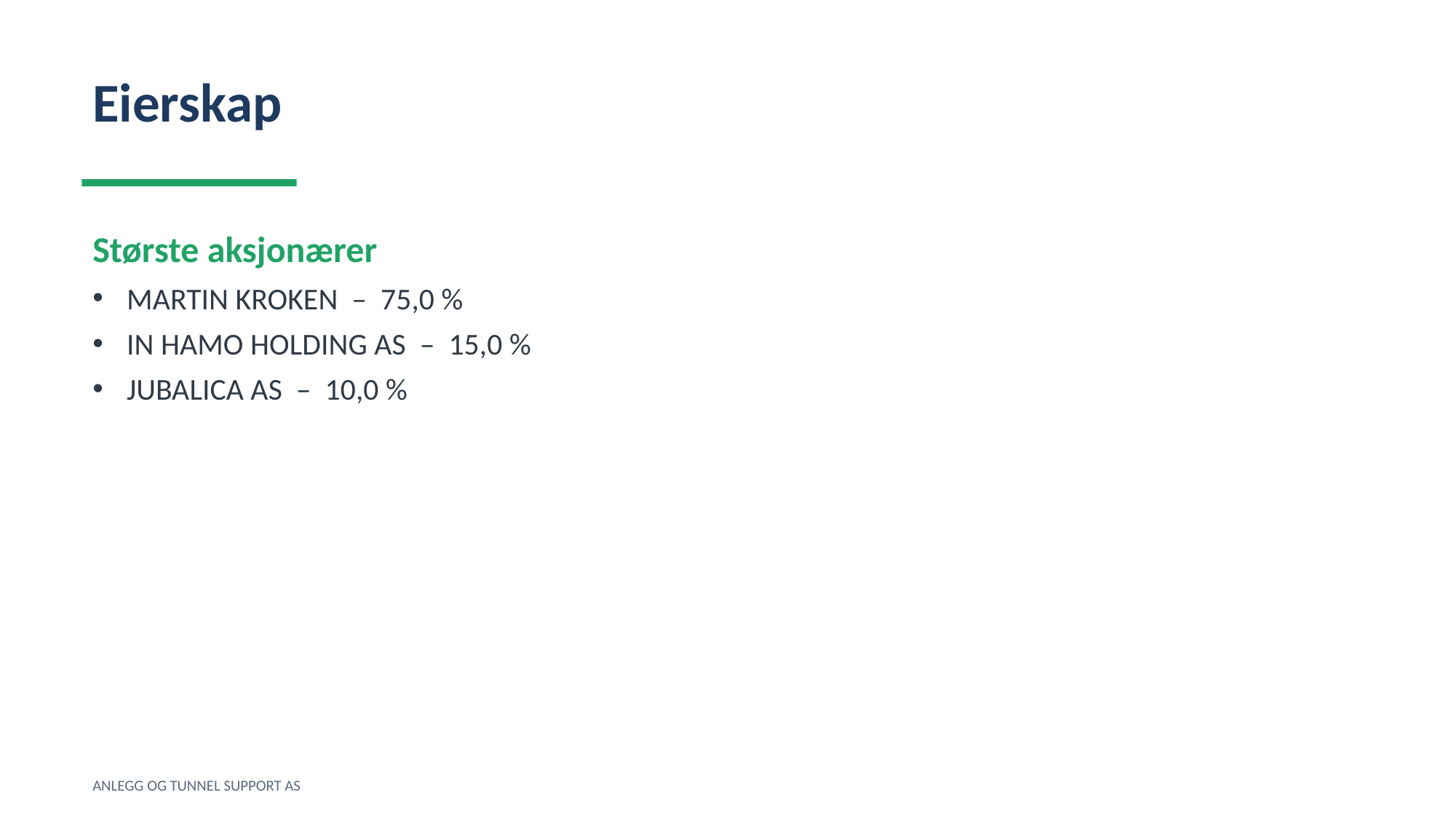

Eierskap

Største aksjonærer
MARTIN KROKEN  –  75,0 %
IN HAMO HOLDING AS  –  15,0 %
JUBALICA AS  –  10,0 %
ANLEGG OG TUNNEL SUPPORT AS